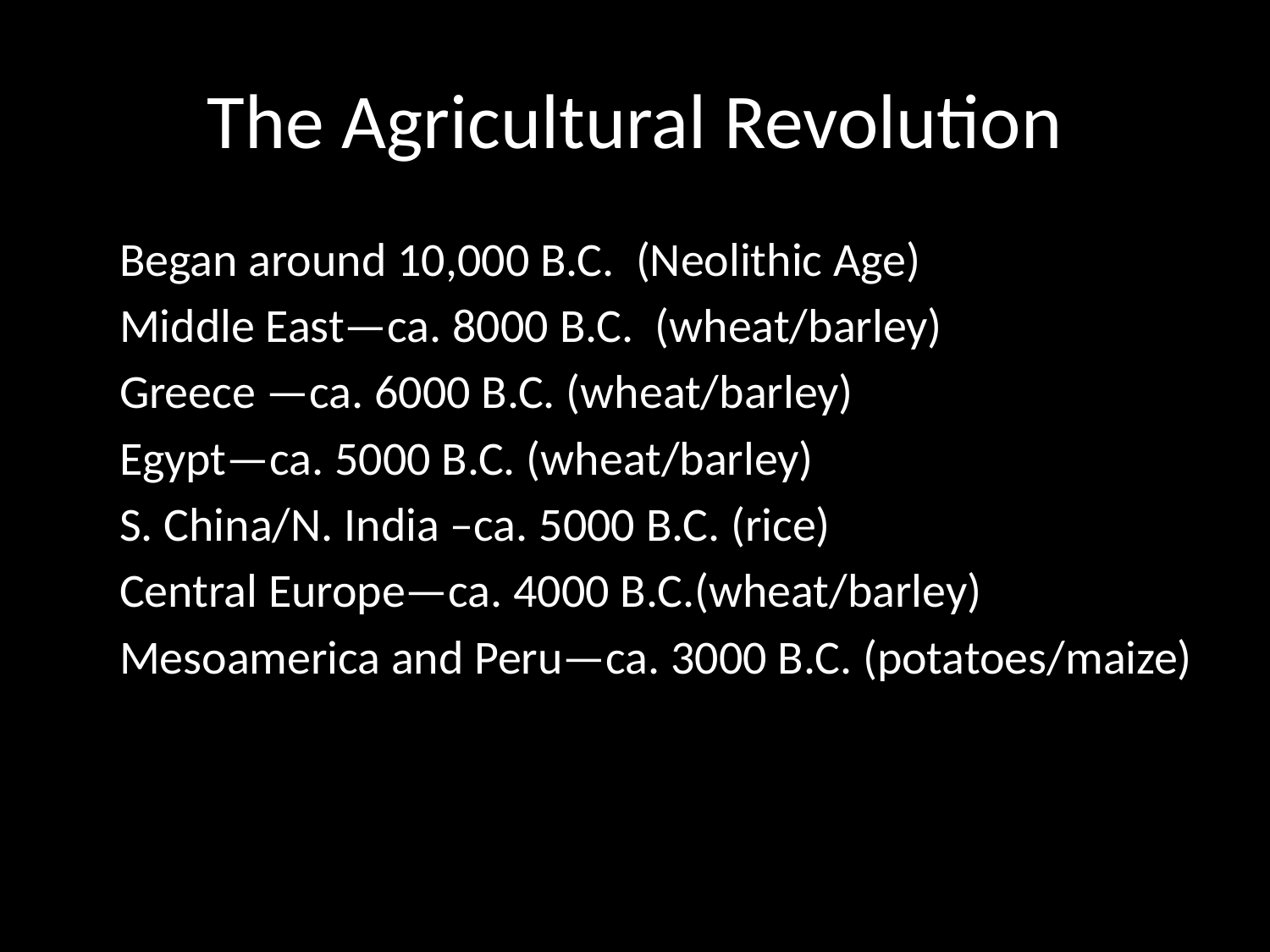

# The Agricultural Revolution
	Began around 10,000 B.C.  (Neolithic Age)
	Middle East—ca. 8000 B.C.  (wheat/barley)
	Greece —ca. 6000 B.C. (wheat/barley)
	Egypt—ca. 5000 B.C. (wheat/barley)
	S. China/N. India –ca. 5000 B.C. (rice)
	Central Europe—ca. 4000 B.C.(wheat/barley)
	Mesoamerica and Peru—ca. 3000 B.C. (potatoes/maize)